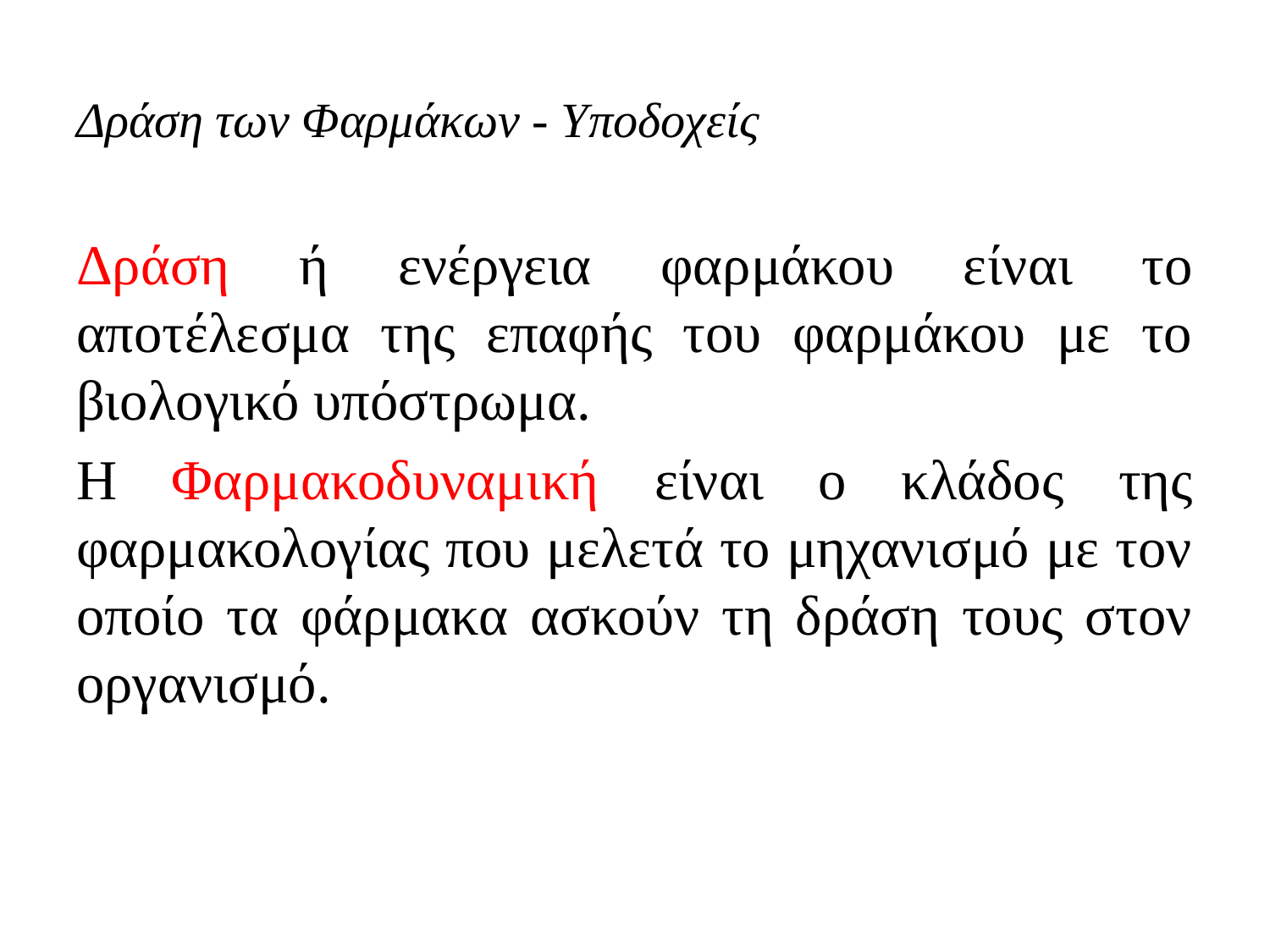

# Δράση των Φαρμάκων - Υποδοχείς
Δράση ή ενέργεια φαρμάκου είναι το αποτέλεσμα της επαφής του φαρμάκου με το βιολογικό υπόστρωμα.
Η Φαρμακοδυναμική είναι ο κλάδος της φαρμακολογίας που μελετά το μηχανισμό με τον οποίο τα φάρμακα ασκούν τη δράση τους στον οργανισμό.